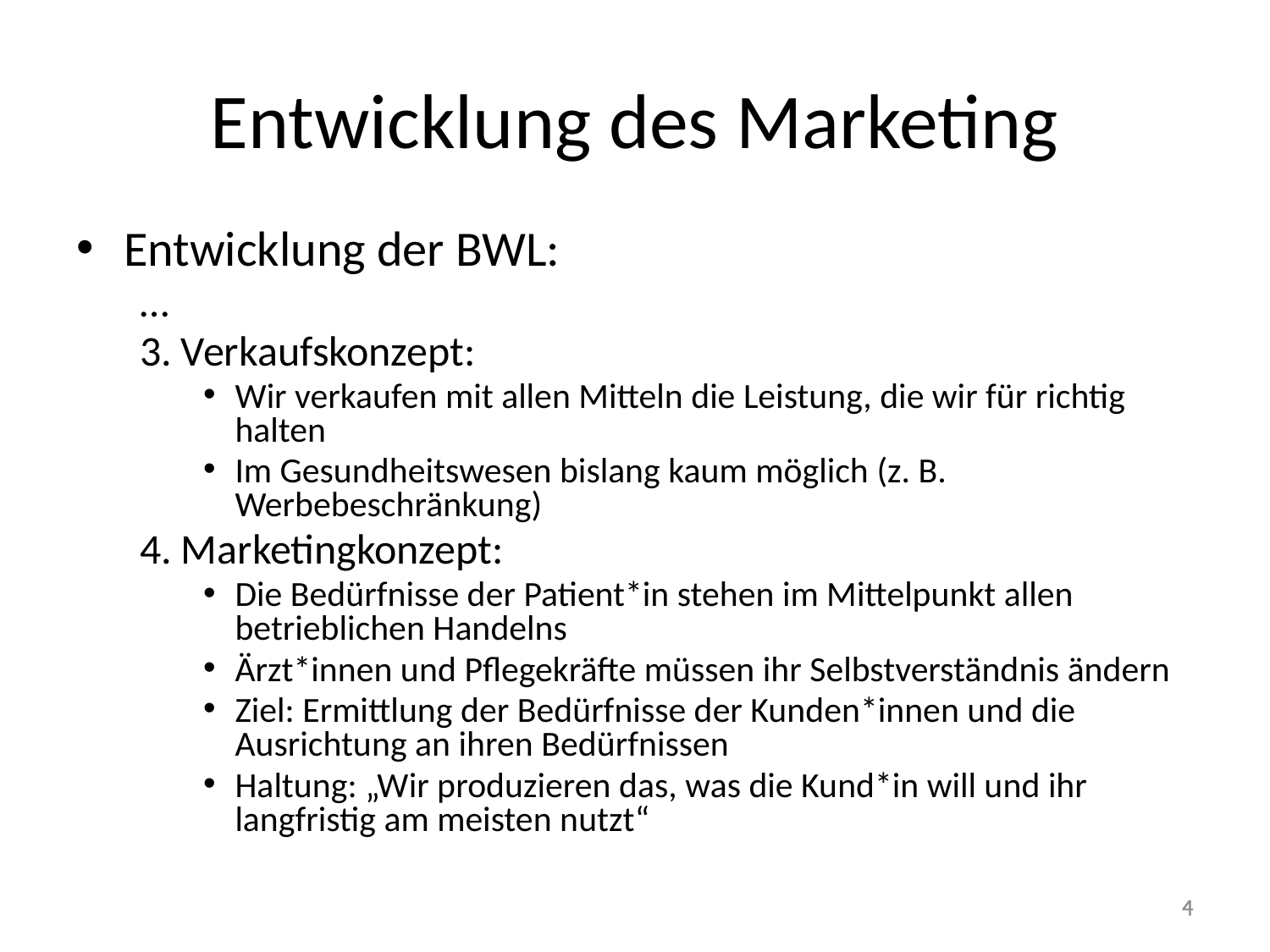

# Entwicklung des Marketing
Entwicklung der BWL:
…
3. Verkaufskonzept:
Wir verkaufen mit allen Mitteln die Leistung, die wir für richtig halten
Im Gesundheitswesen bislang kaum möglich (z. B. Werbebeschränkung)
4. Marketingkonzept:
Die Bedürfnisse der Patient*in stehen im Mittelpunkt allen betrieblichen Handelns
Ärzt*innen und Pflegekräfte müssen ihr Selbstverständnis ändern
Ziel: Ermittlung der Bedürfnisse der Kunden*innen und die Ausrichtung an ihren Bedürfnissen
Haltung: „Wir produzieren das, was die Kund*in will und ihr langfristig am meisten nutzt“

4